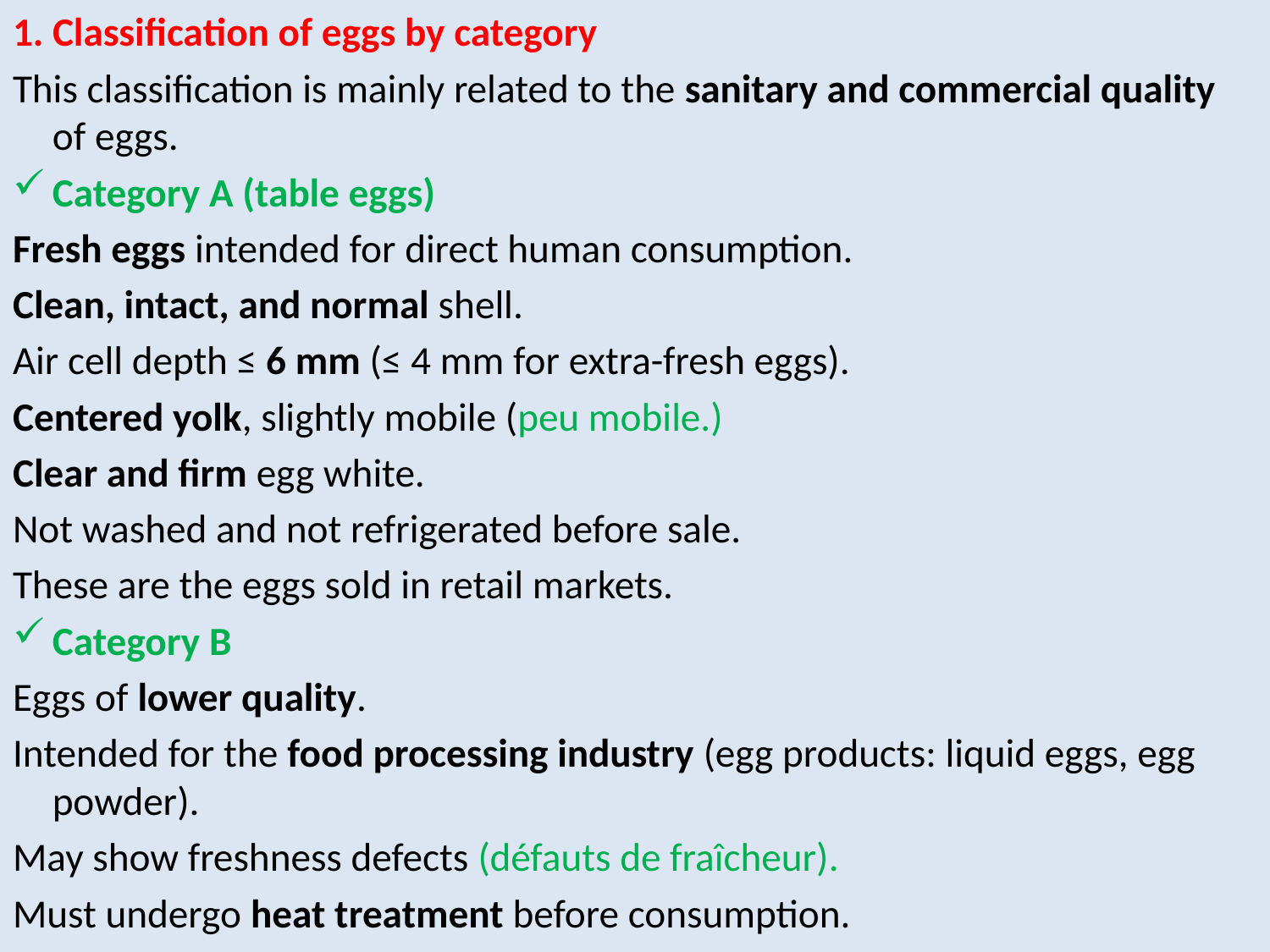

1. Classification of eggs by category
This classification is mainly related to the sanitary and commercial quality of eggs.
Category A (table eggs)
Fresh eggs intended for direct human consumption.
Clean, intact, and normal shell.
Air cell depth ≤ 6 mm (≤ 4 mm for extra-fresh eggs).
Centered yolk, slightly mobile (peu mobile.)
Clear and firm egg white.
Not washed and not refrigerated before sale.
These are the eggs sold in retail markets.
Category B
Eggs of lower quality.
Intended for the food processing industry (egg products: liquid eggs, egg powder).
May show freshness defects (défauts de fraîcheur).
Must undergo heat treatment before consumption.